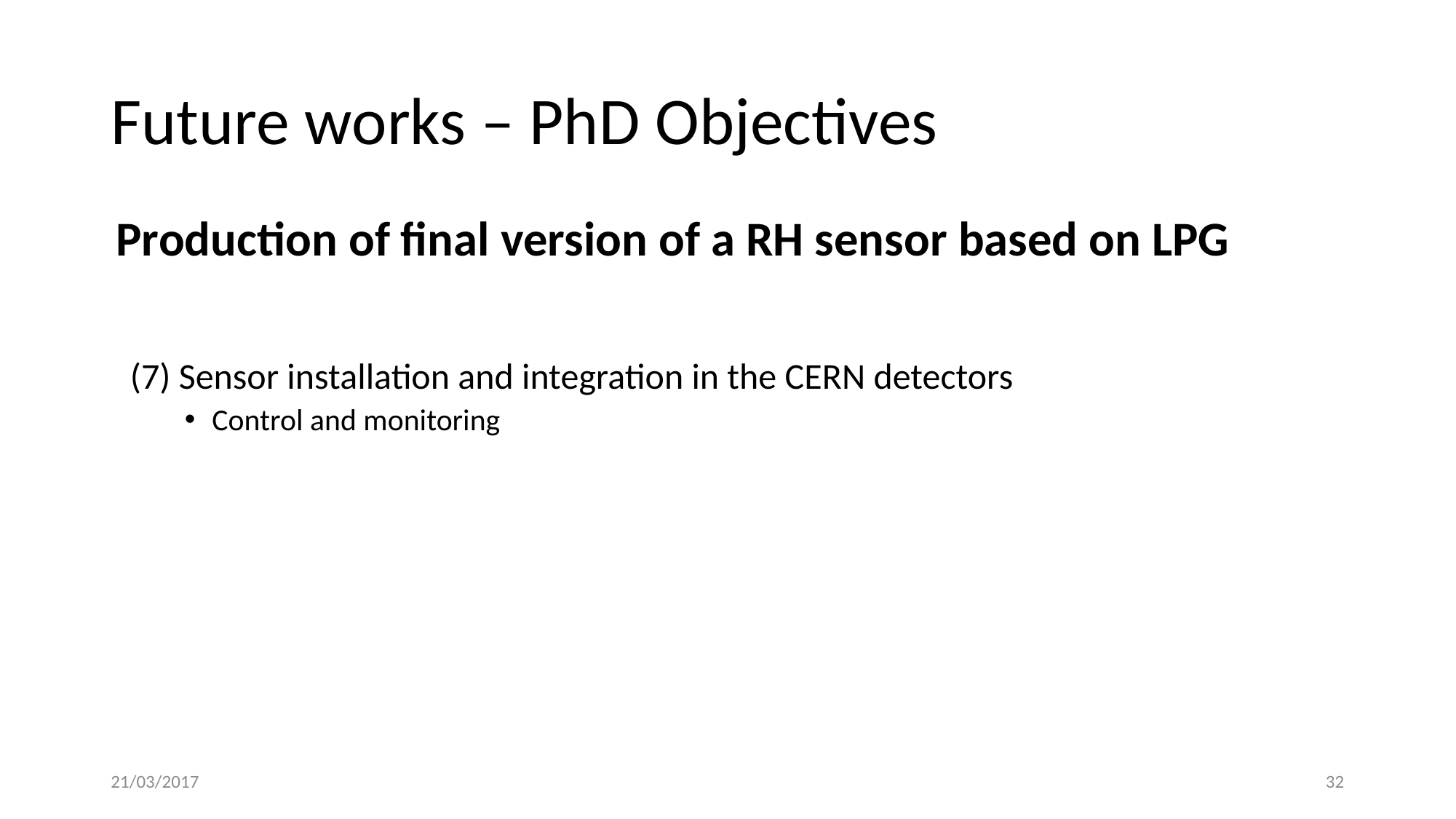

# Future works – PhD Objectives
Production of final version of a RH sensor based on LPG
(7) Sensor installation and integration in the CERN detectors
Control and monitoring

21/03/2017
32